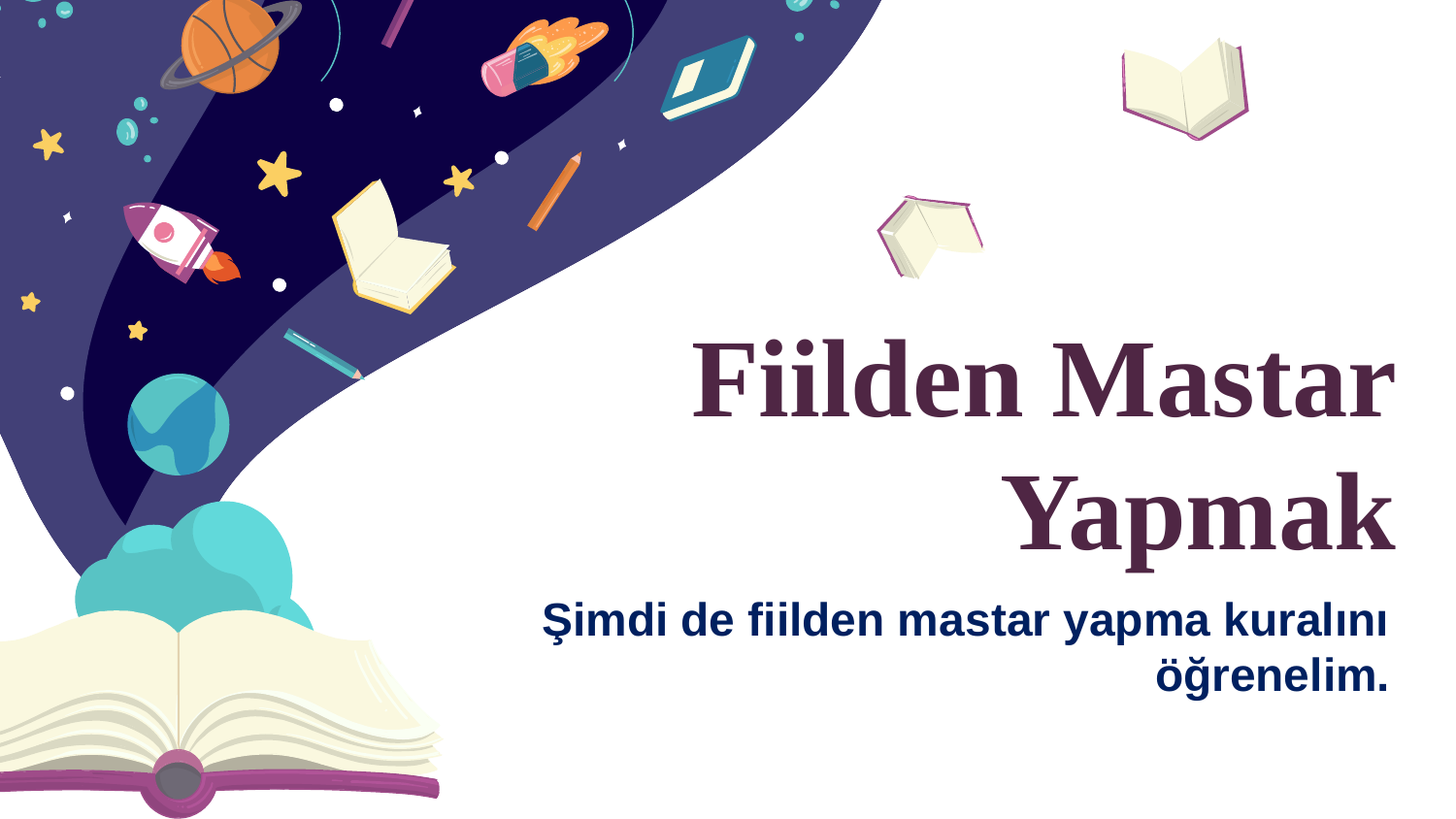

# Fiilden Mastar Yapmak
Şimdi de fiilden mastar yapma kuralını öğrenelim.